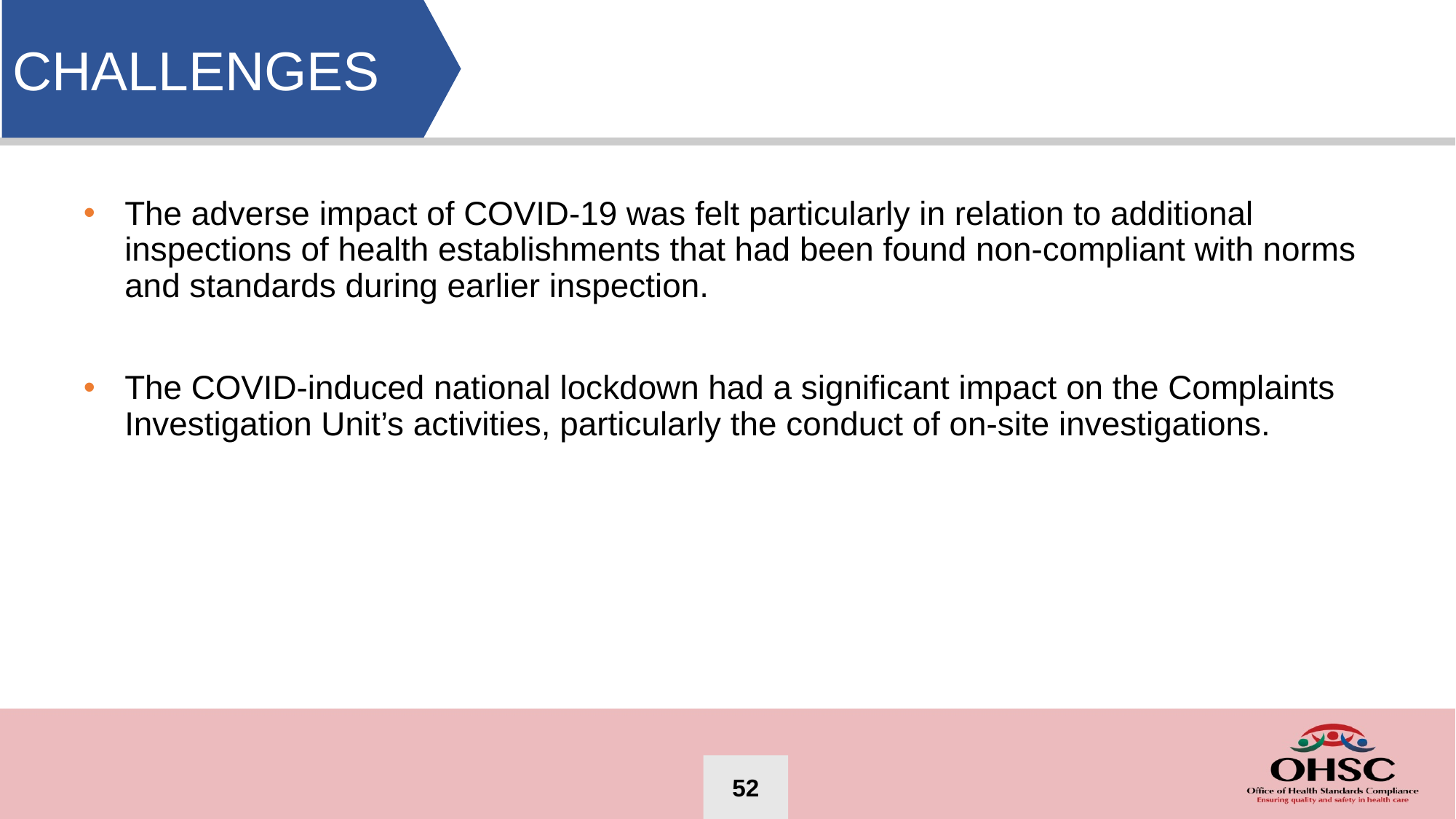

CHALLENGES
The adverse impact of COVID-19 was felt particularly in relation to additional inspections of health establishments that had been found non-compliant with norms and standards during earlier inspection.

The COVID-induced national lockdown had a significant impact on the Complaints Investigation Unit’s activities, particularly the conduct of on-site investigations.

52